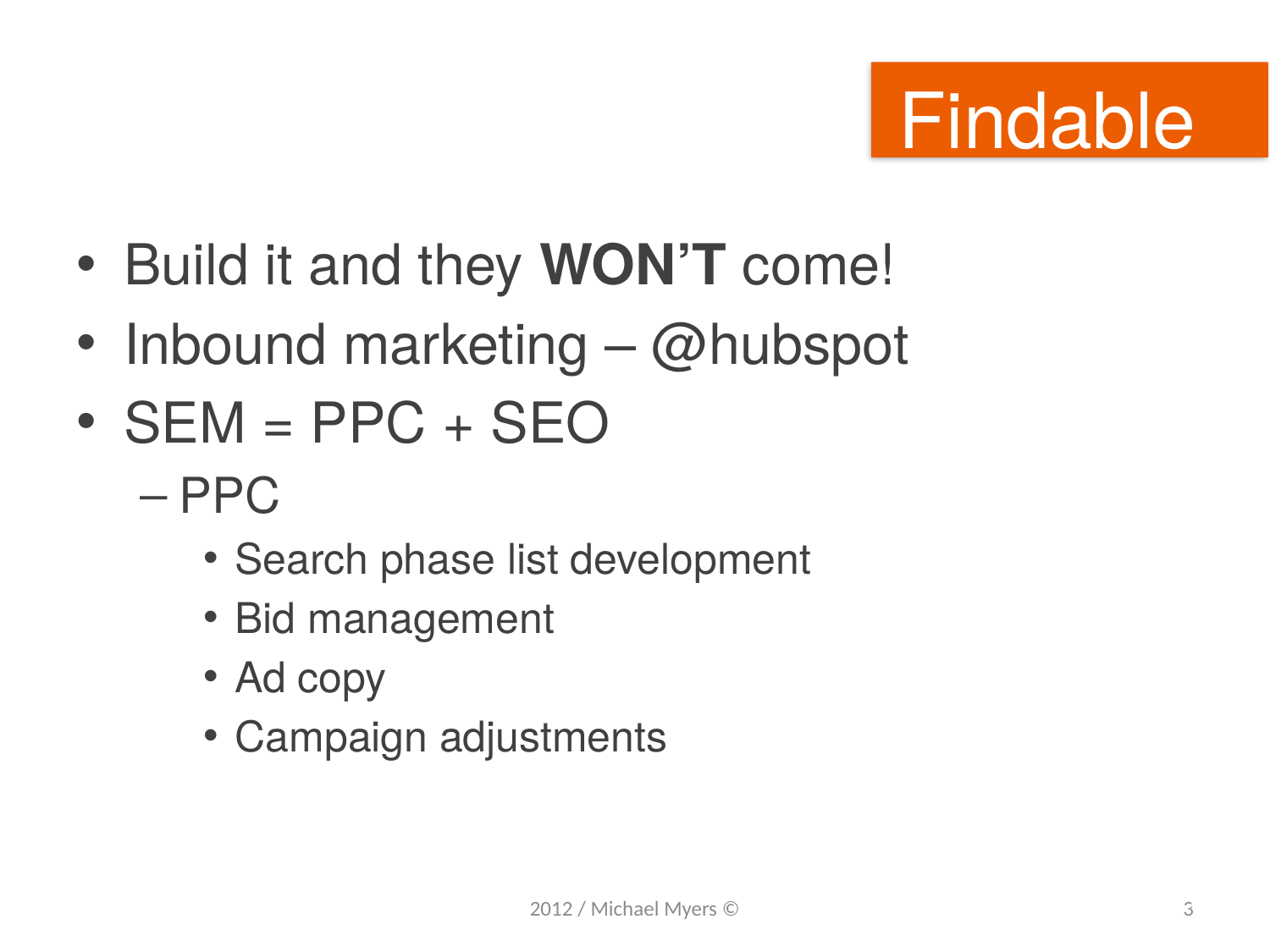

# Findable

Build it and they WON’T come!
Inbound marketing – @hubspot
SEM = PPC + SEO
PPC
Search phase list development
Bid management
Ad copy
Campaign adjustments
Michael Myers
michael.myers@du.edu
http://cruc.es
2012 / Michael Myers ©
3